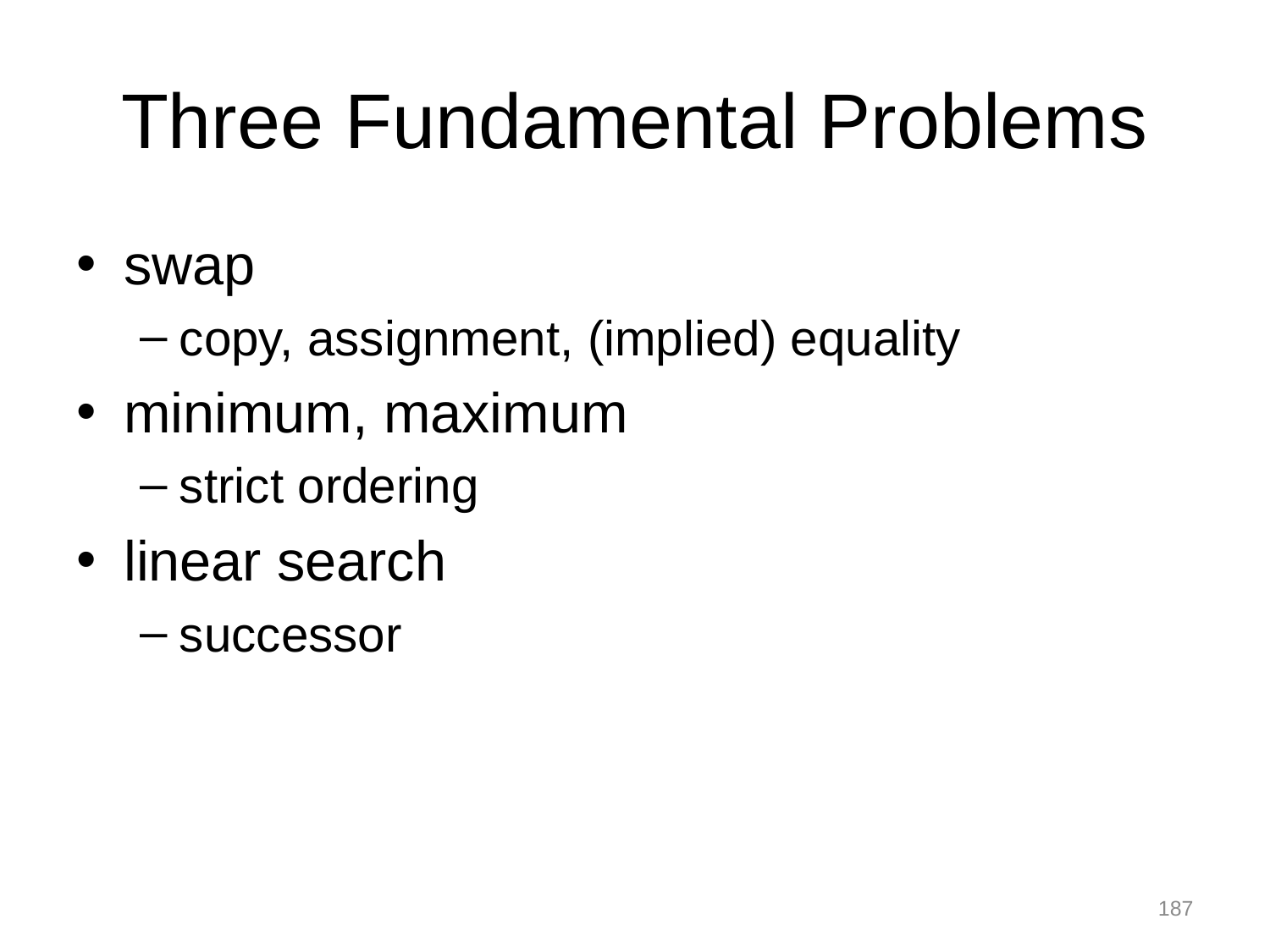

# Three Fundamental Problems
swap
copy, assignment, (implied) equality
minimum, maximum
strict ordering
linear search
successor
187